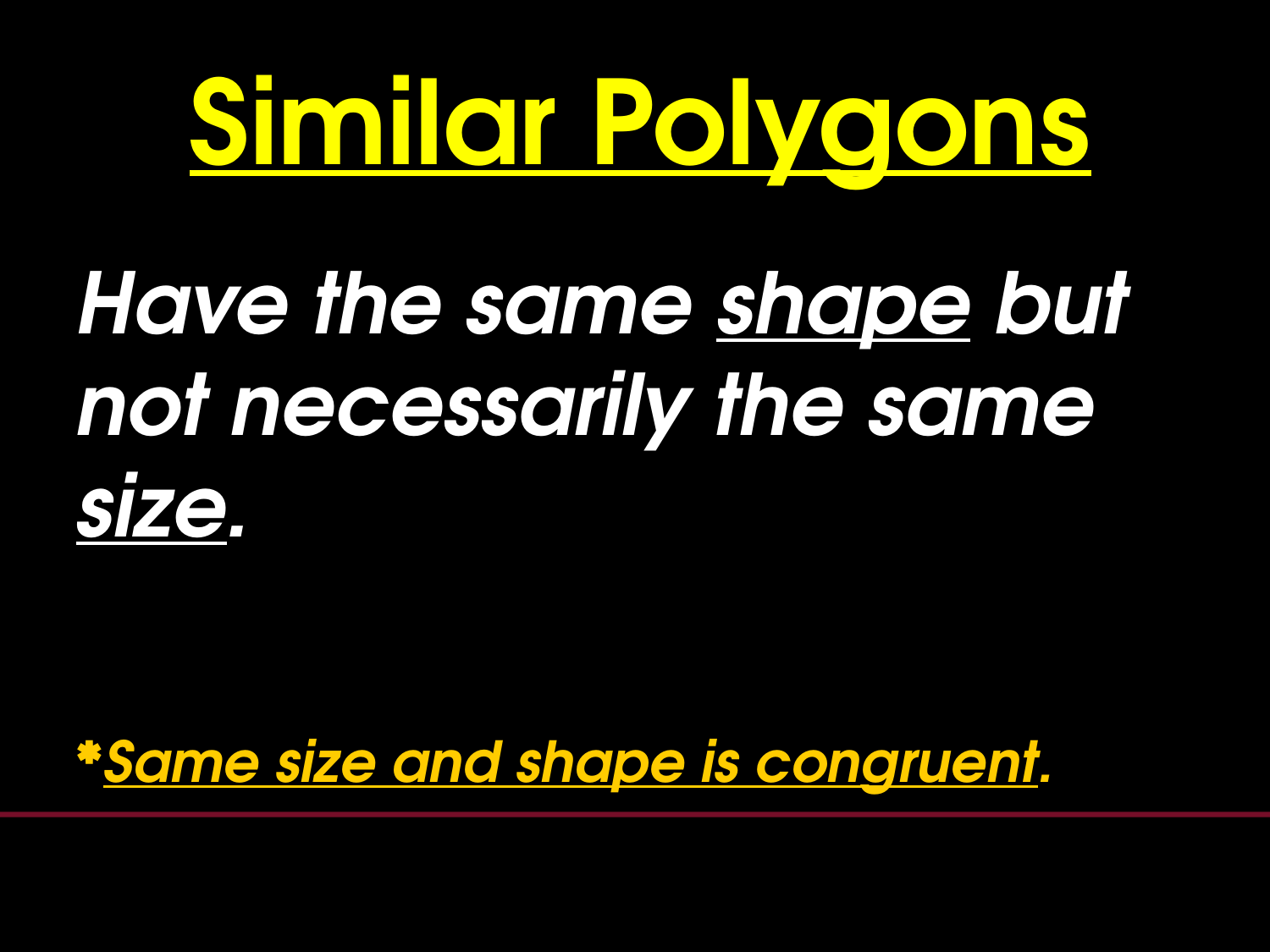

Similar Polygons
Have the same shape but not necessarily the same size.

*Same size and shape is congruent.